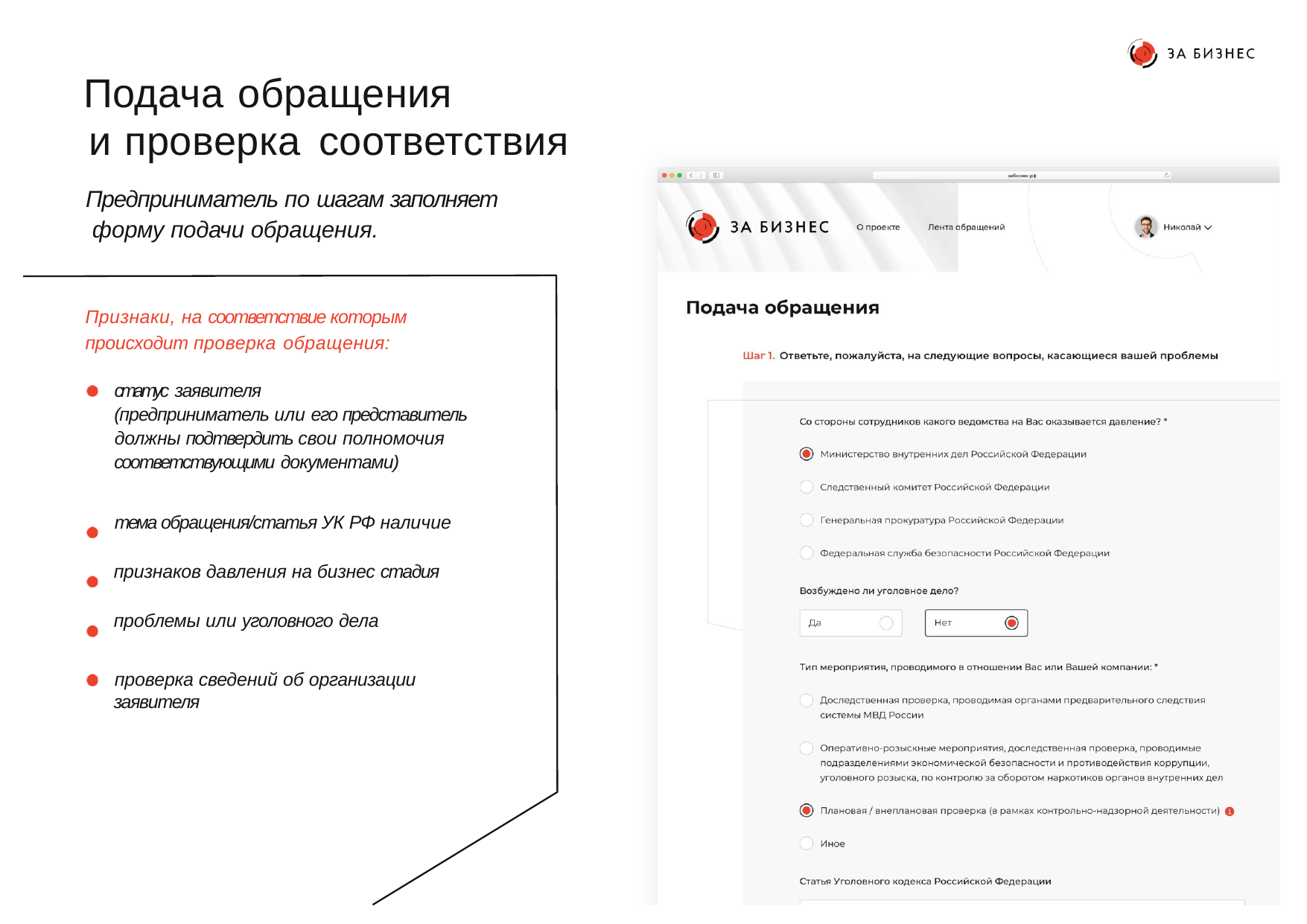

# Подача обращения
и проверка соответствия

Предприниматель по шагам заполняет  форму подачи обращения.

Признаки, на соответствие которым  происходит проверка обращения:

статус заявителя
(предприниматель или его представитель  должны подтвердить свои полномочия
соответствующими документами)
тема обращения/статья УК РФ наличие  признаков давления на бизнес стадия  проблемы или уголовного дела

проверка сведений об организации заявителя